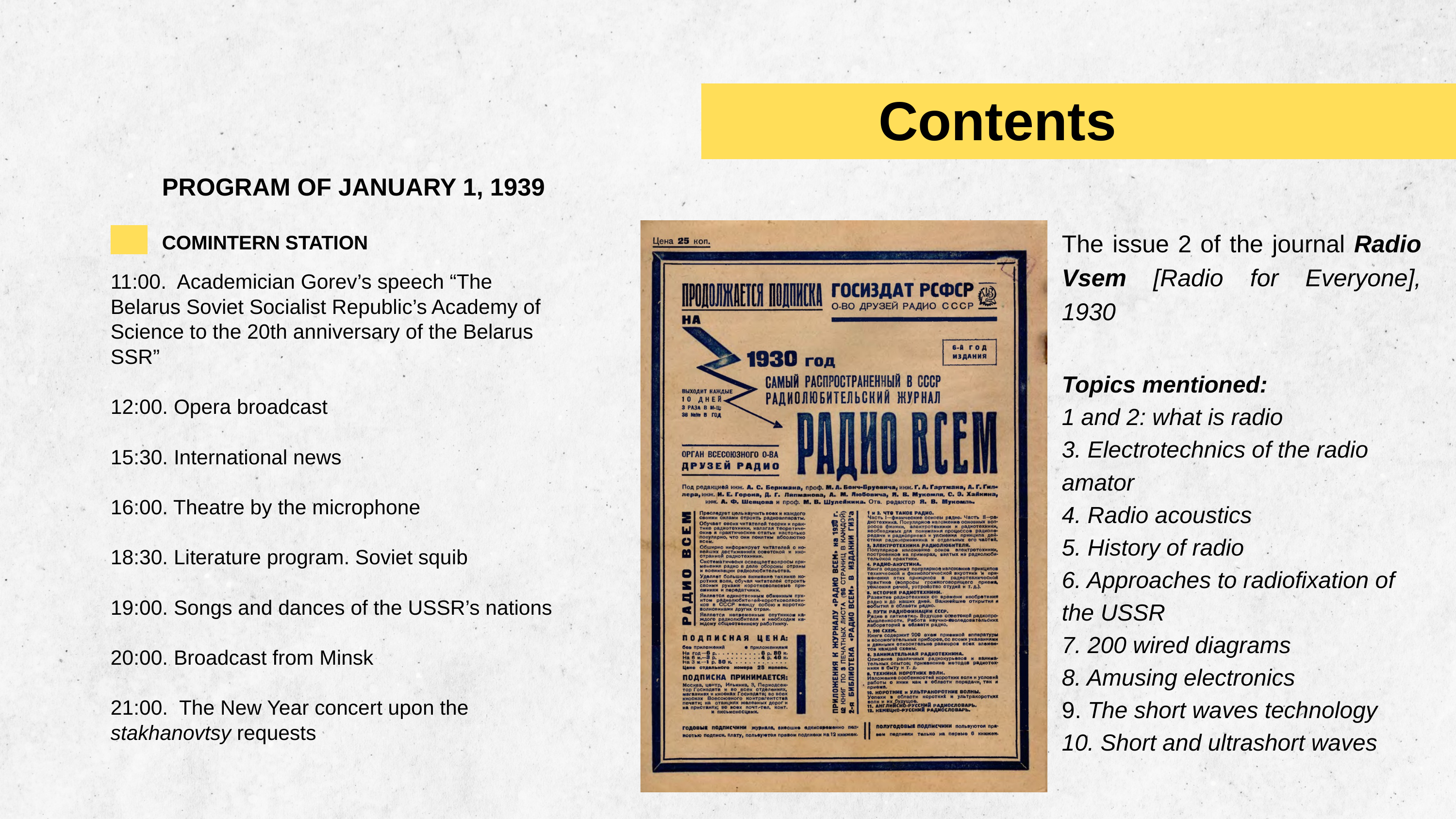

Contents
PROGRAM OF JANUARY 1, 1939

The issue 2 of the journal Radio Vsem [Radio for Everyone], 1930

Topics mentioned:
1 and 2: what is radio
3. Electrotechnics of the radio amator
4. Radio acoustics
5. History of radio
6. Approaches to radiofixation of the USSR
7. 200 wired diagrams
8. Amusing electronics
9. The short waves technology
10. Short and ultrashort waves

COMINTERN STATION
11:00.  Academician Gorev’s speech “The Belarus Soviet Socialist Republic’s Academy of Science to the 20th anniversary of the Belarus SSR”

12:00. Opera broadcast

15:30. International news

16:00. Theatre by the microphone

18:30. Literature program. Soviet squib

19:00. Songs and dances of the USSR’s nations

20:00. Broadcast from Minsk

21:00.  The New Year concert upon the stakhanovtsy requests